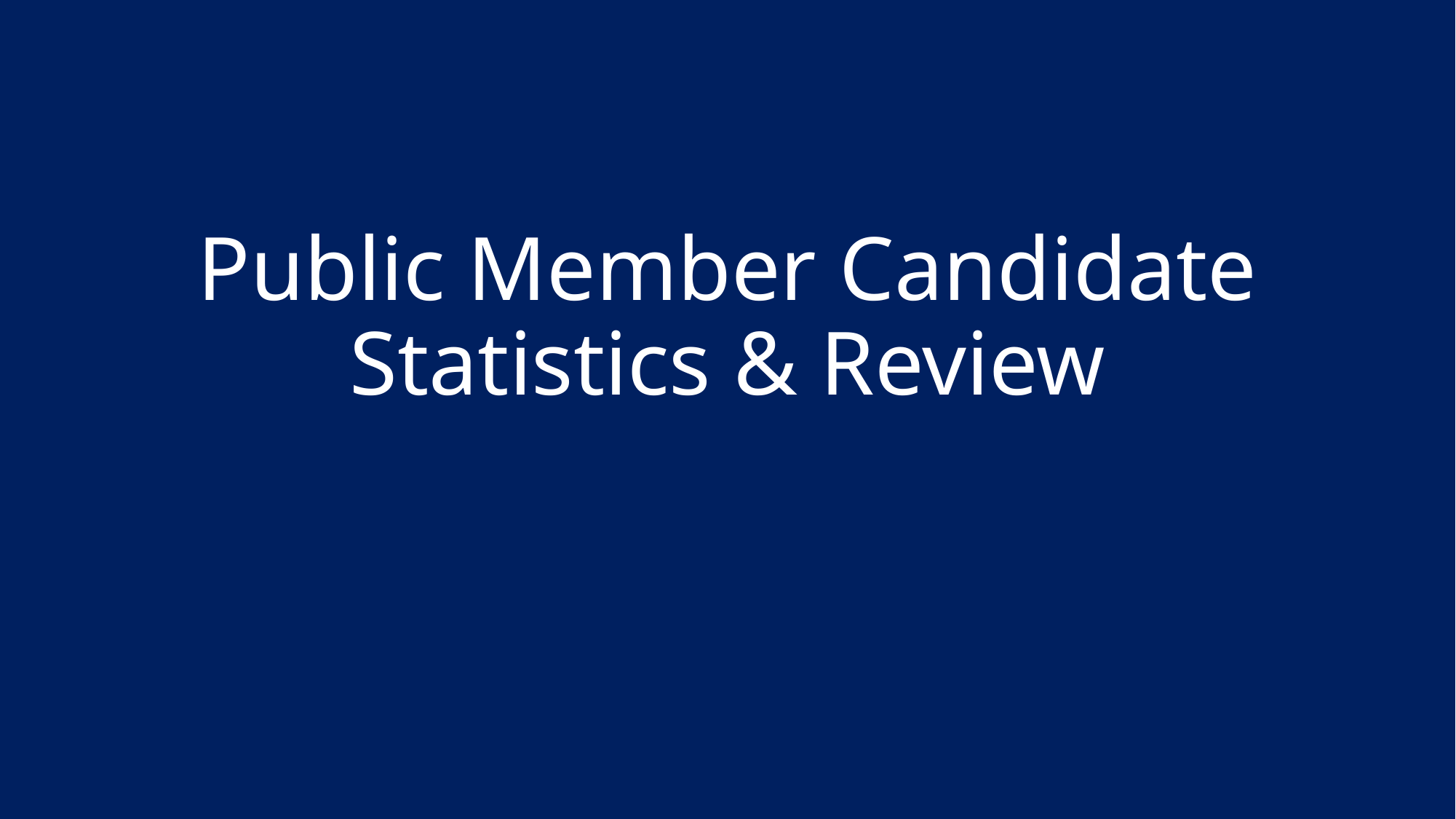

# Public Member Candidate Statistics & Review